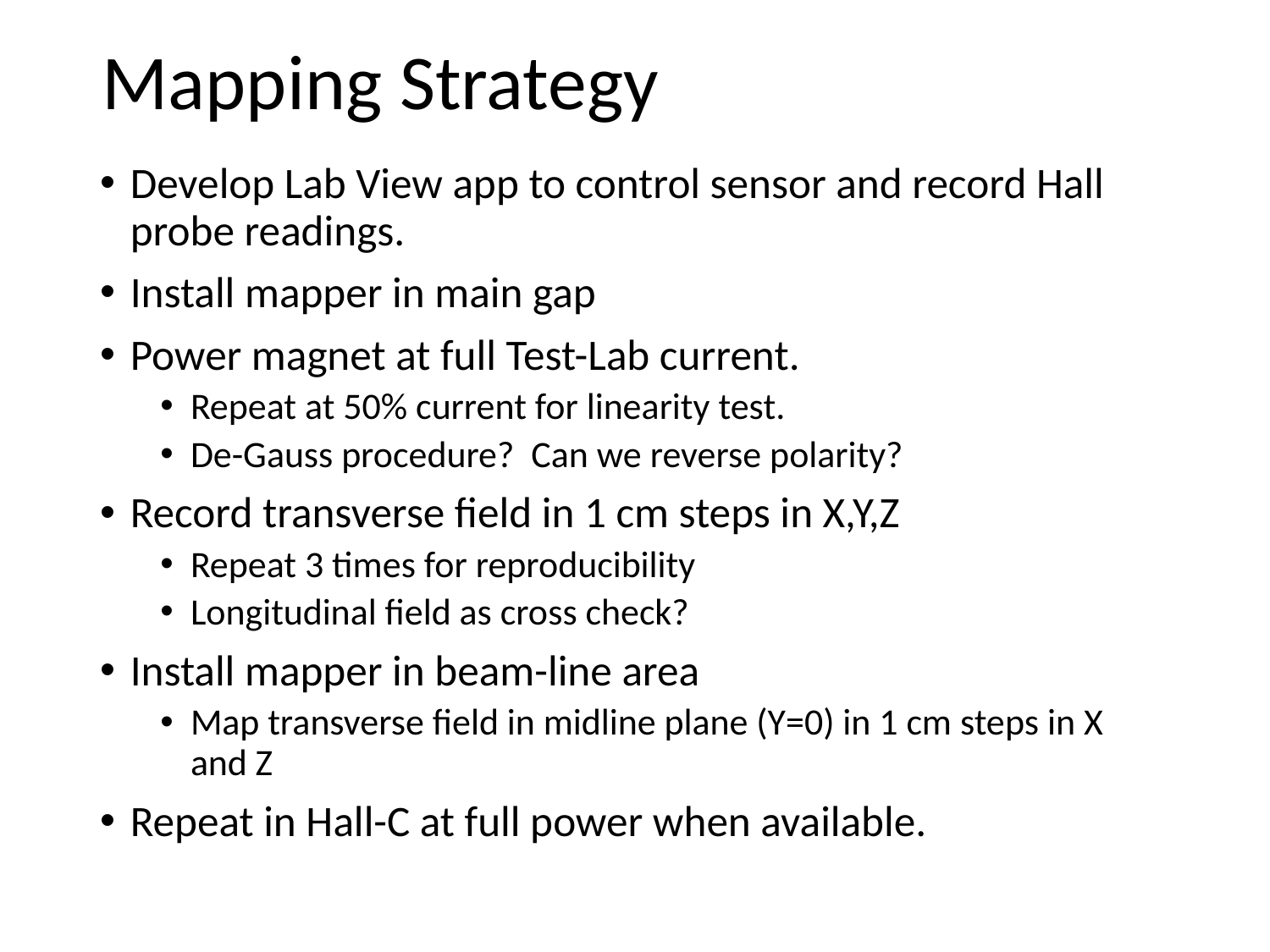

# Mapping Strategy
Develop Lab View app to control sensor and record Hall probe readings.
Install mapper in main gap
Power magnet at full Test-Lab current.
Repeat at 50% current for linearity test.
De-Gauss procedure?  Can we reverse polarity?
Record transverse field in 1 cm steps in X,Y,Z
Repeat 3 times for reproducibility
Longitudinal field as cross check?
Install mapper in beam-line area
Map transverse field in midline plane (Y=0) in 1 cm steps in X and Z
Repeat in Hall-C at full power when available.

6 Sept 2018
NPS Sweep Magnet Mapping
4